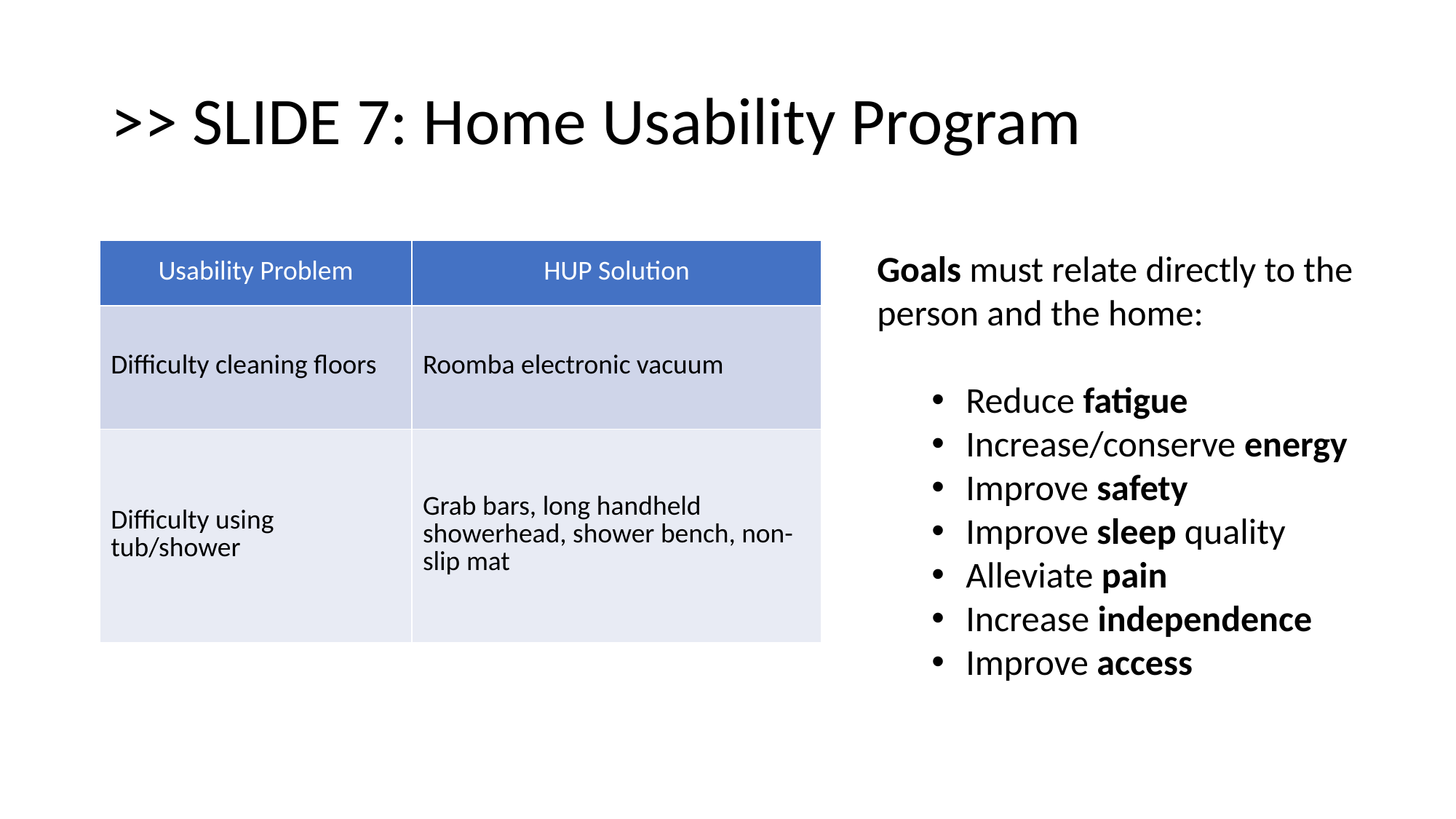

# >> SLIDE 7: Home Usability Program
| Usability Problem | HUP Solution |
| --- | --- |
| Difficulty cleaning floors | Roomba electronic vacuum |
| Difficulty using tub/shower | Grab bars, long handheld showerhead, shower bench, non-slip mat |
Goals must relate directly to the person and the home:

Reduce fatigue
Increase/conserve energy
Improve safety
Improve sleep quality
Alleviate pain
Increase independence
Improve access